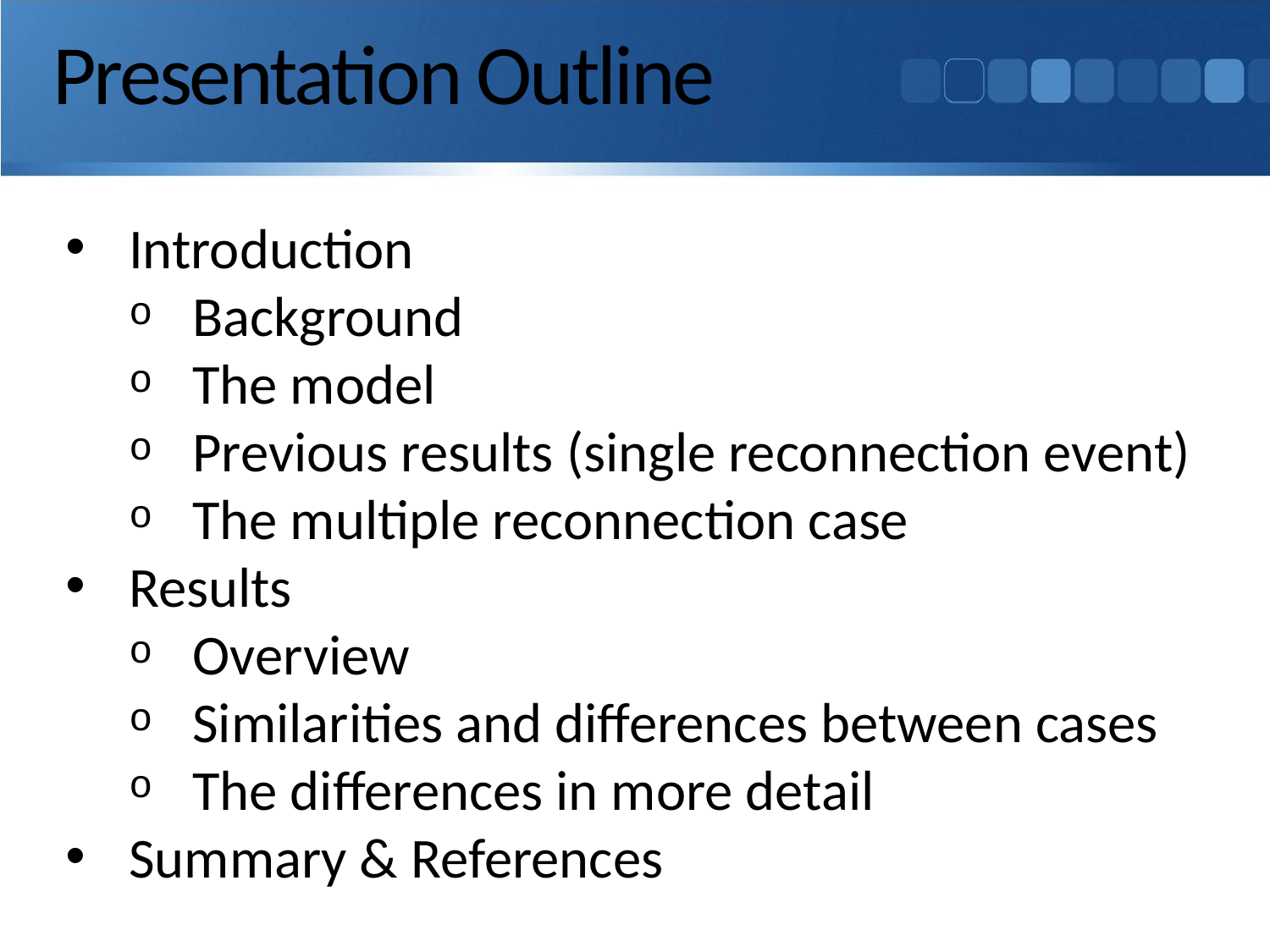

# Presentation Outline
Introduction
Background
The model
Previous results (single reconnection event)
The multiple reconnection case
Results
Overview
Similarities and differences between cases
The differences in more detail
Summary & References